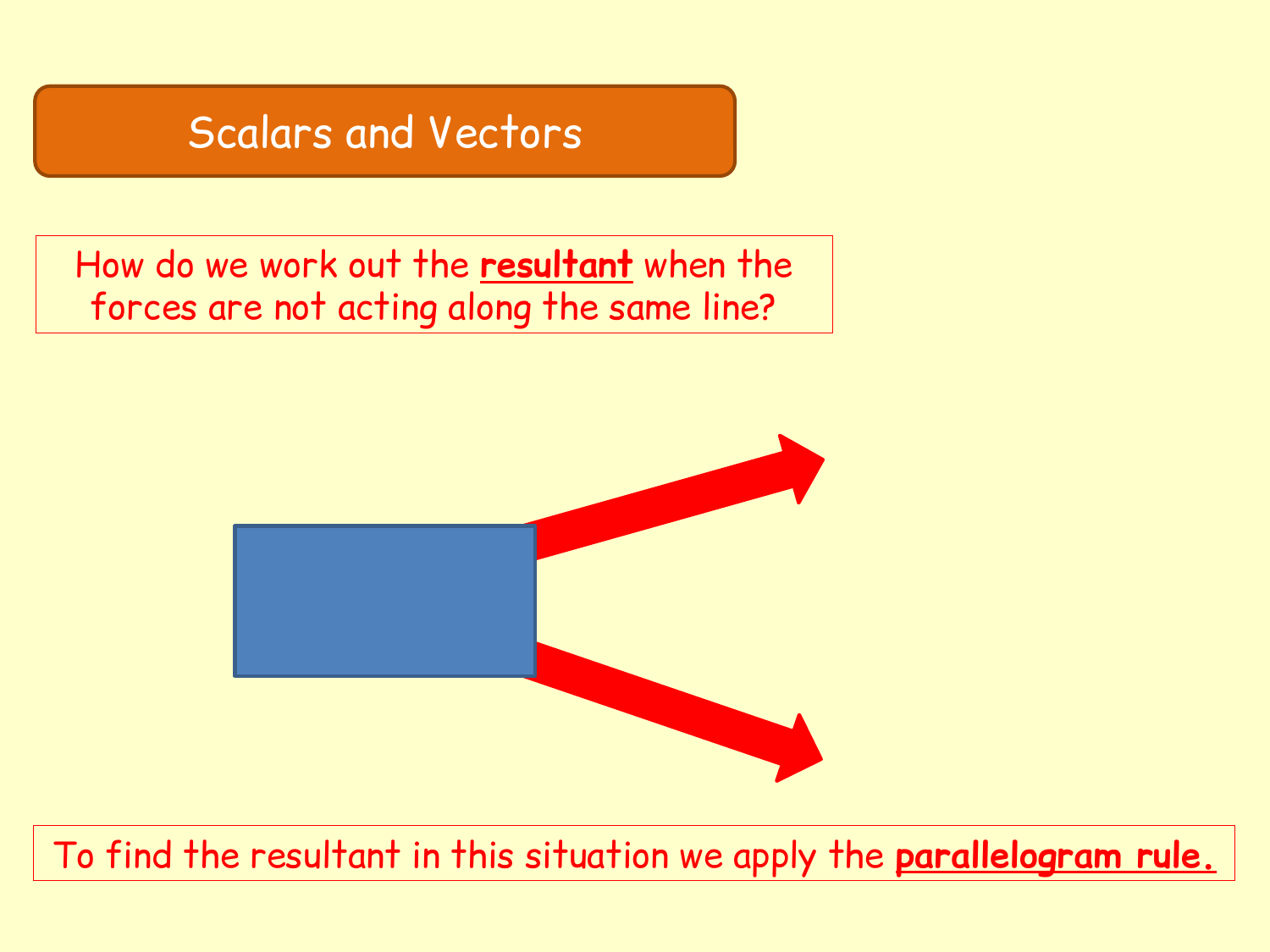

Scalars and Vectors
How do we work out the resultant when the forces are not acting along the same line?

To find the resultant in this situation we apply the parallelogram rule.